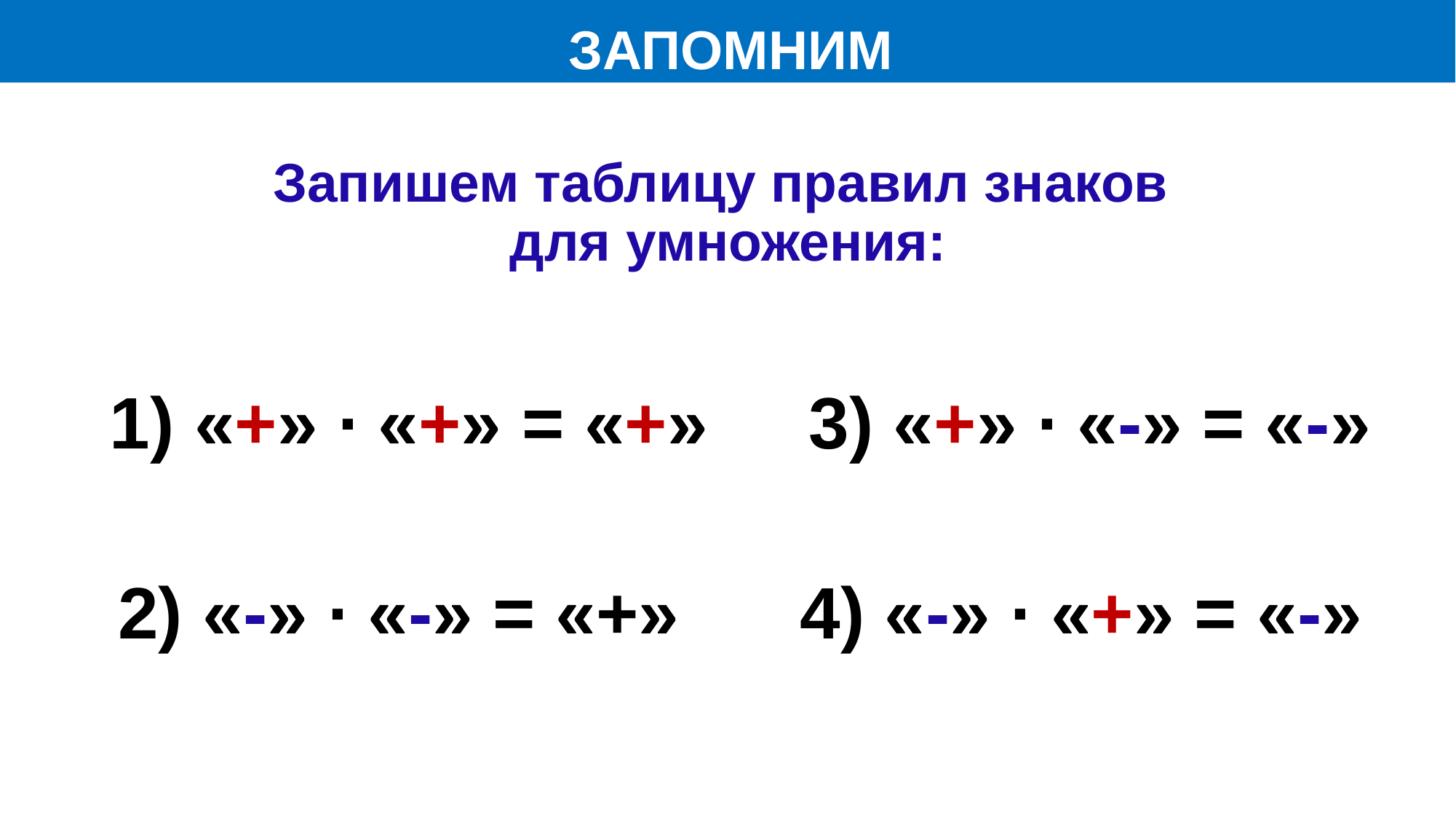

ЗАПОМНИМ
Запишем таблицу правил знаков
для умножения:
1) «+» ∙ «+» = «+»     3) «+» ∙ «-» = «-»
2) «-» ∙ «-» = «+»      4) «-» ∙ «+» = «-»